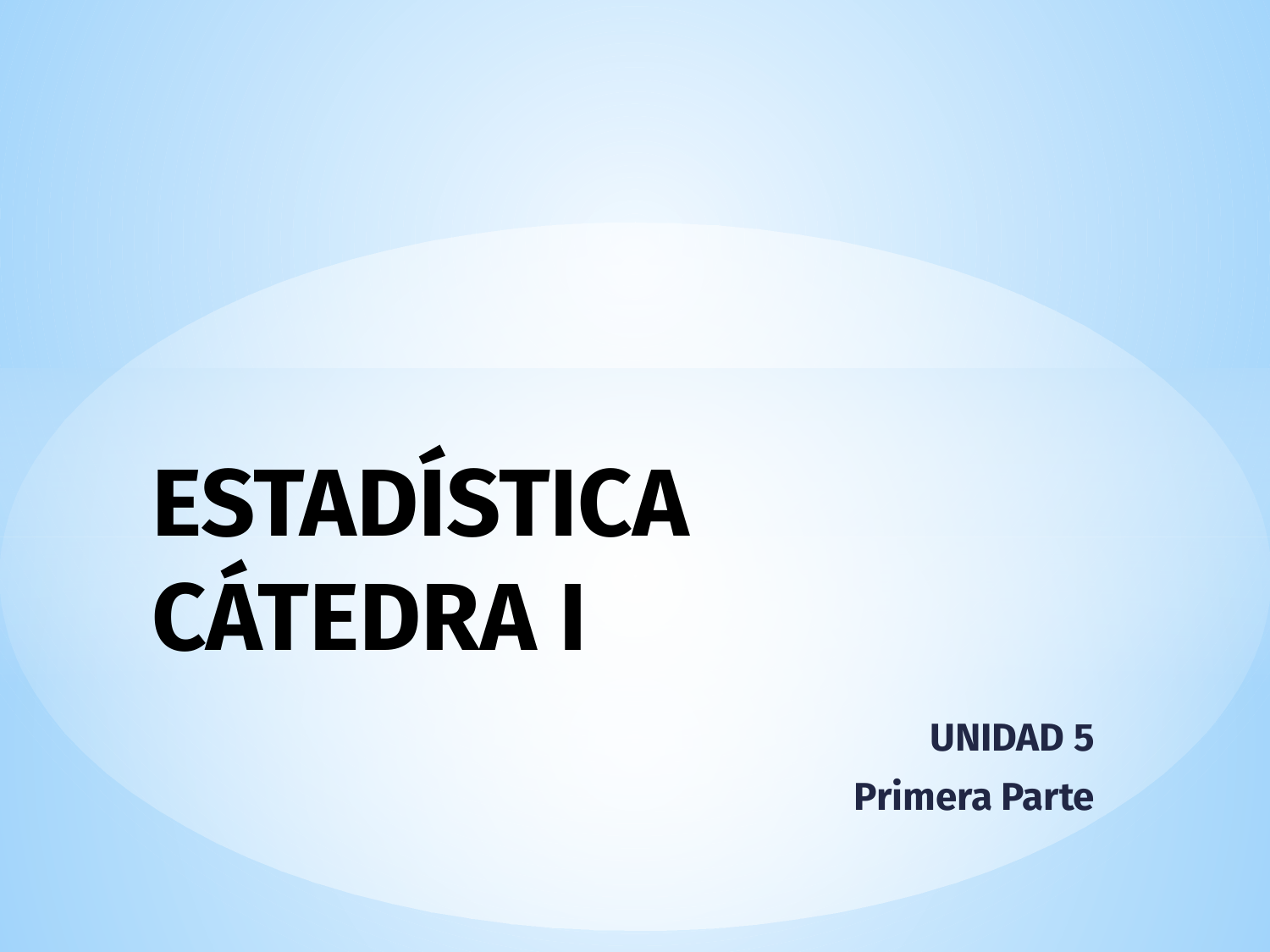

# ESTADÍSTICA CÁTEDRA I
UNIDAD 5
Primera Parte